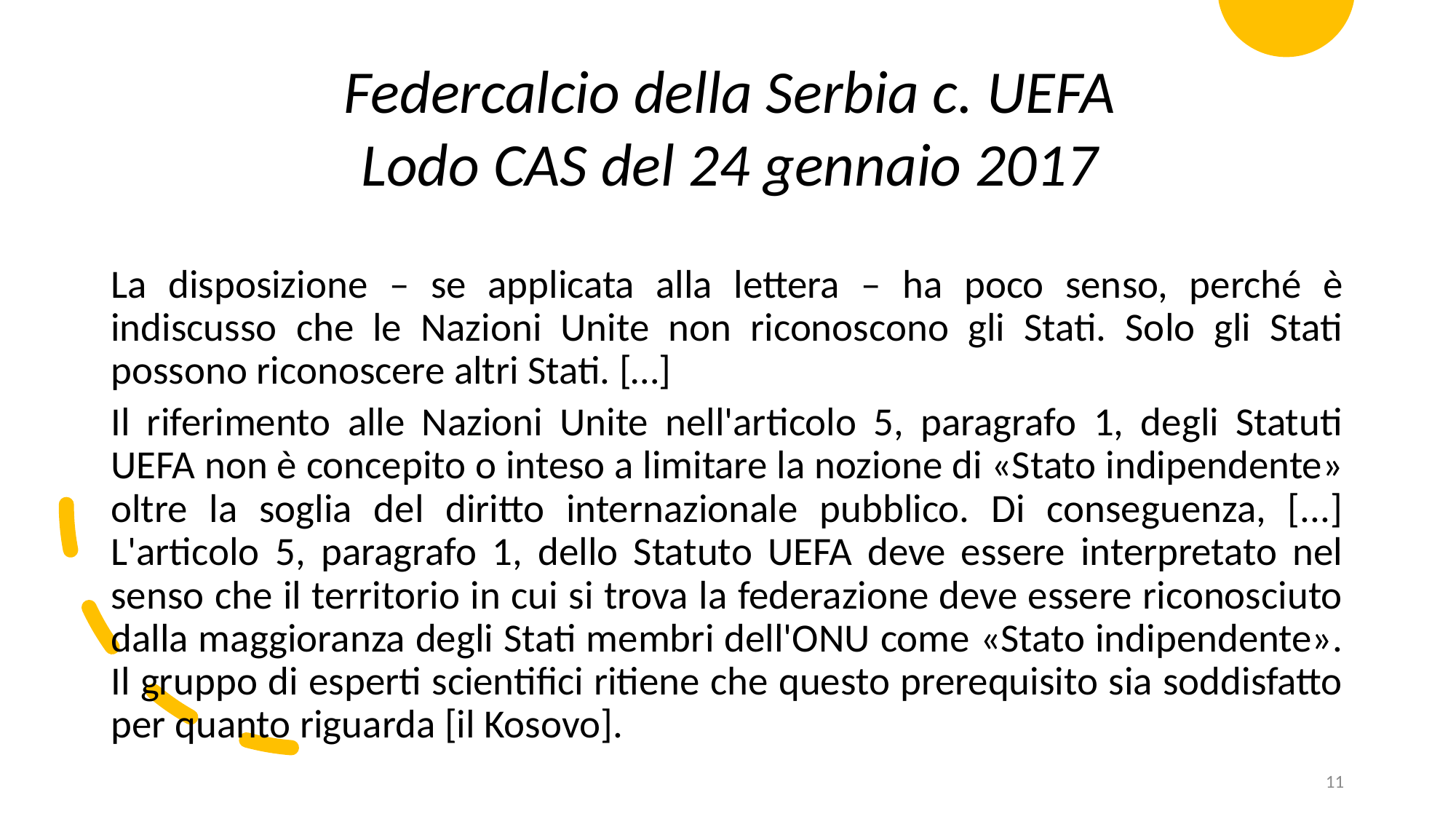

Federcalcio della Serbia c. UEFA
Lodo CAS del 24 gennaio 2017

La disposizione – se applicata alla lettera – ha poco senso, perché è indiscusso che le Nazioni Unite non riconoscono gli Stati. Solo gli Stati possono riconoscere altri Stati. […]
Il riferimento alle Nazioni Unite nell'articolo 5, paragrafo 1, degli Statuti UEFA non è concepito o inteso a limitare la nozione di «Stato indipendente» oltre la soglia del diritto internazionale pubblico. Di conseguenza, [...] L'articolo 5, paragrafo 1, dello Statuto UEFA deve essere interpretato nel senso che il territorio in cui si trova la federazione deve essere riconosciuto dalla maggioranza degli Stati membri dell'ONU come «Stato indipendente». Il gruppo di esperti scientifici ritiene che questo prerequisito sia soddisfatto per quanto riguarda [il Kosovo].

11